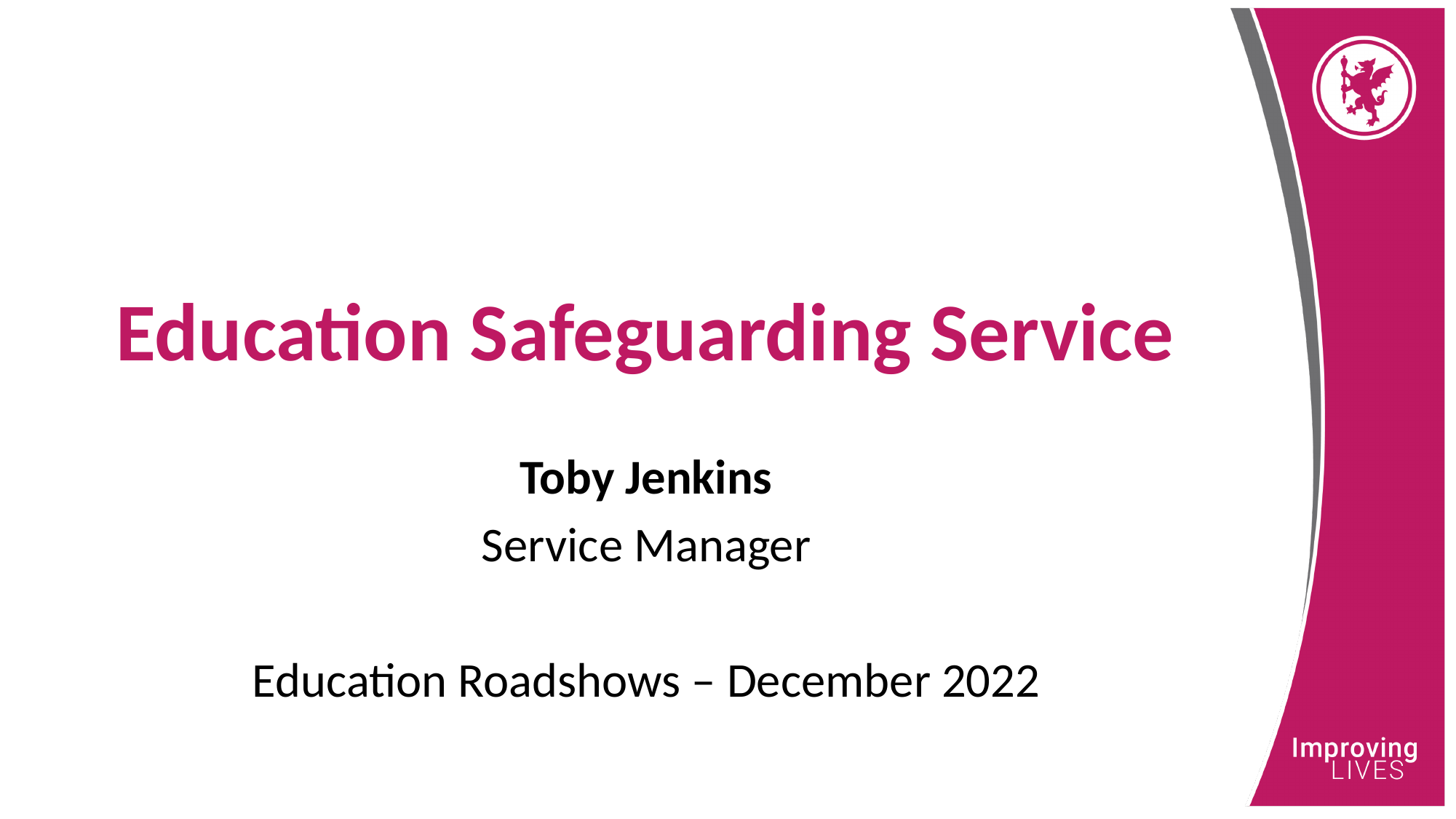

# Education Safeguarding Service
Toby Jenkins
Service Manager

Education Roadshows – December 2022